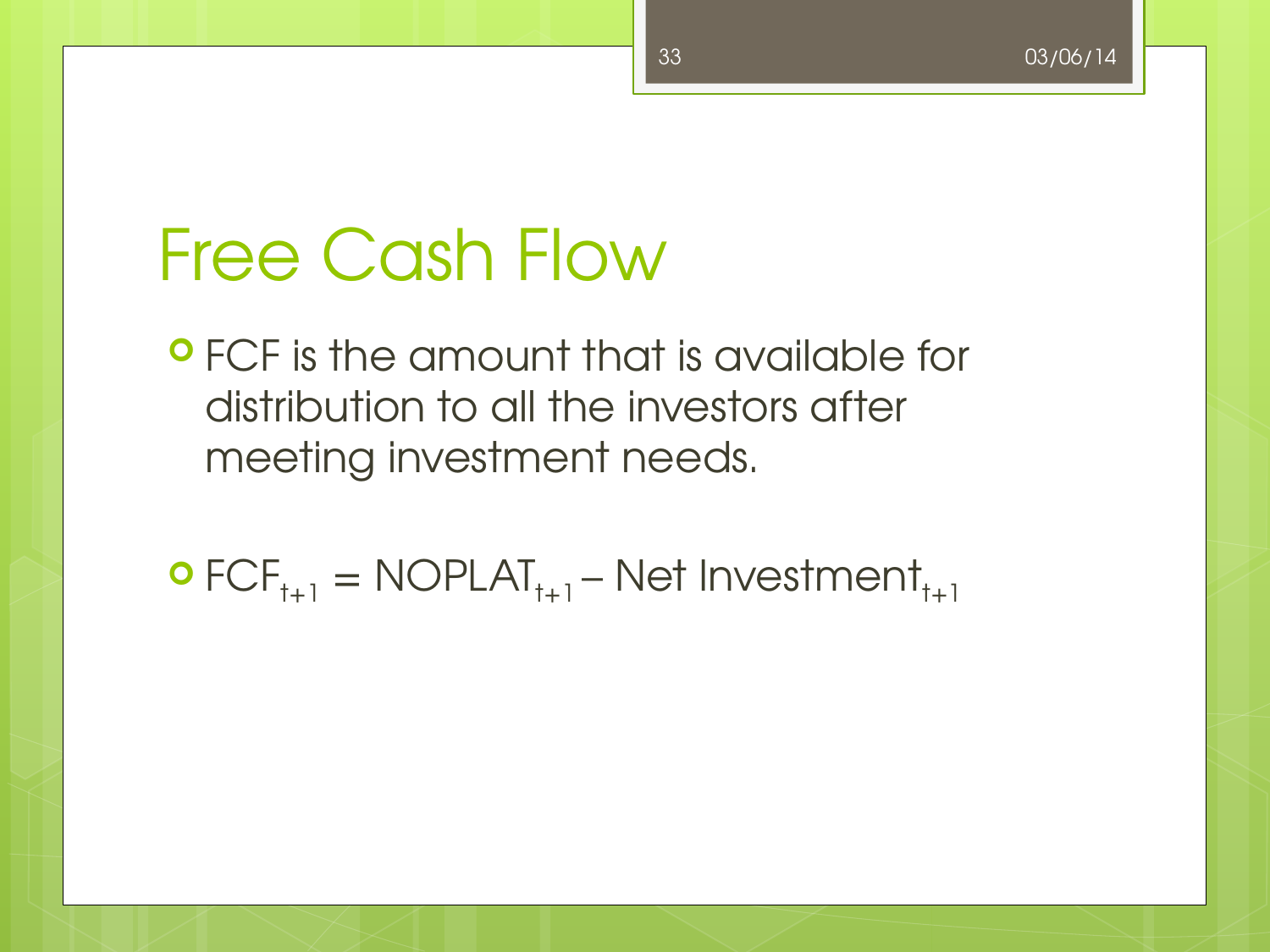

33
03/06/14
# Free Cash Flow
FCF is the amount that is available for distribution to all the investors after meeting investment needs.

FCFt+1 = NOPLATt+1 – Net Investmentt+1